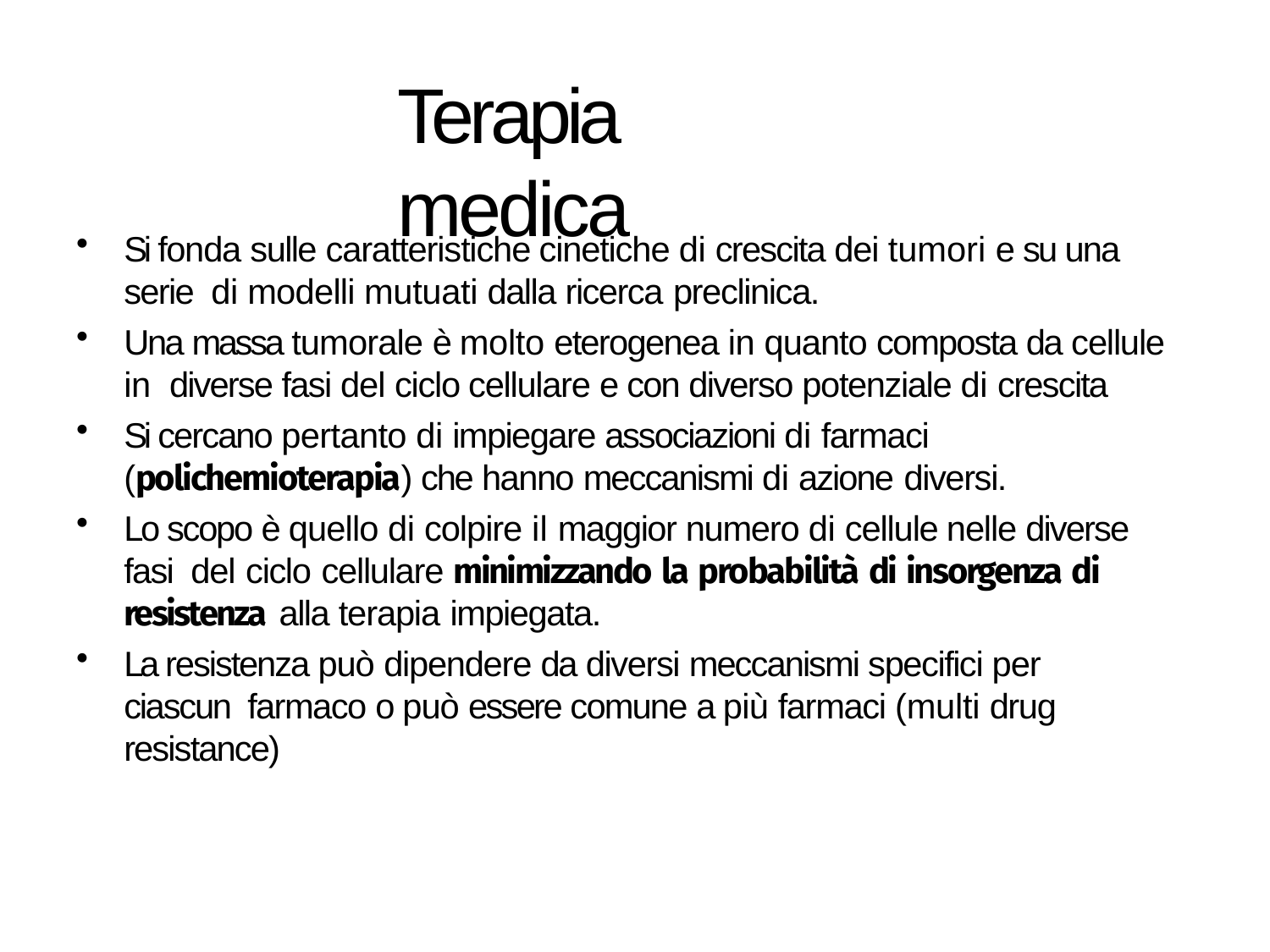

# Terapia medica
Si fonda sulle caratteristiche cinetiche di crescita dei tumori e su una serie  di modelli mutuati dalla ricerca preclinica.
Una massa tumorale è molto eterogenea in quanto composta da cellule in  diverse fasi del ciclo cellulare e con diverso potenziale di crescita
Si cercano pertanto di impiegare associazioni di farmaci
(polichemioterapia) che hanno meccanismi di azione diversi.
Lo scopo è quello di colpire il maggior numero di cellule nelle diverse fasi  del ciclo cellulare minimizzando la probabilità di insorgenza di resistenza  alla terapia impiegata.
La resistenza può dipendere da diversi meccanismi specifici per ciascun  farmaco o può essere comune a più farmaci (multi drug resistance)